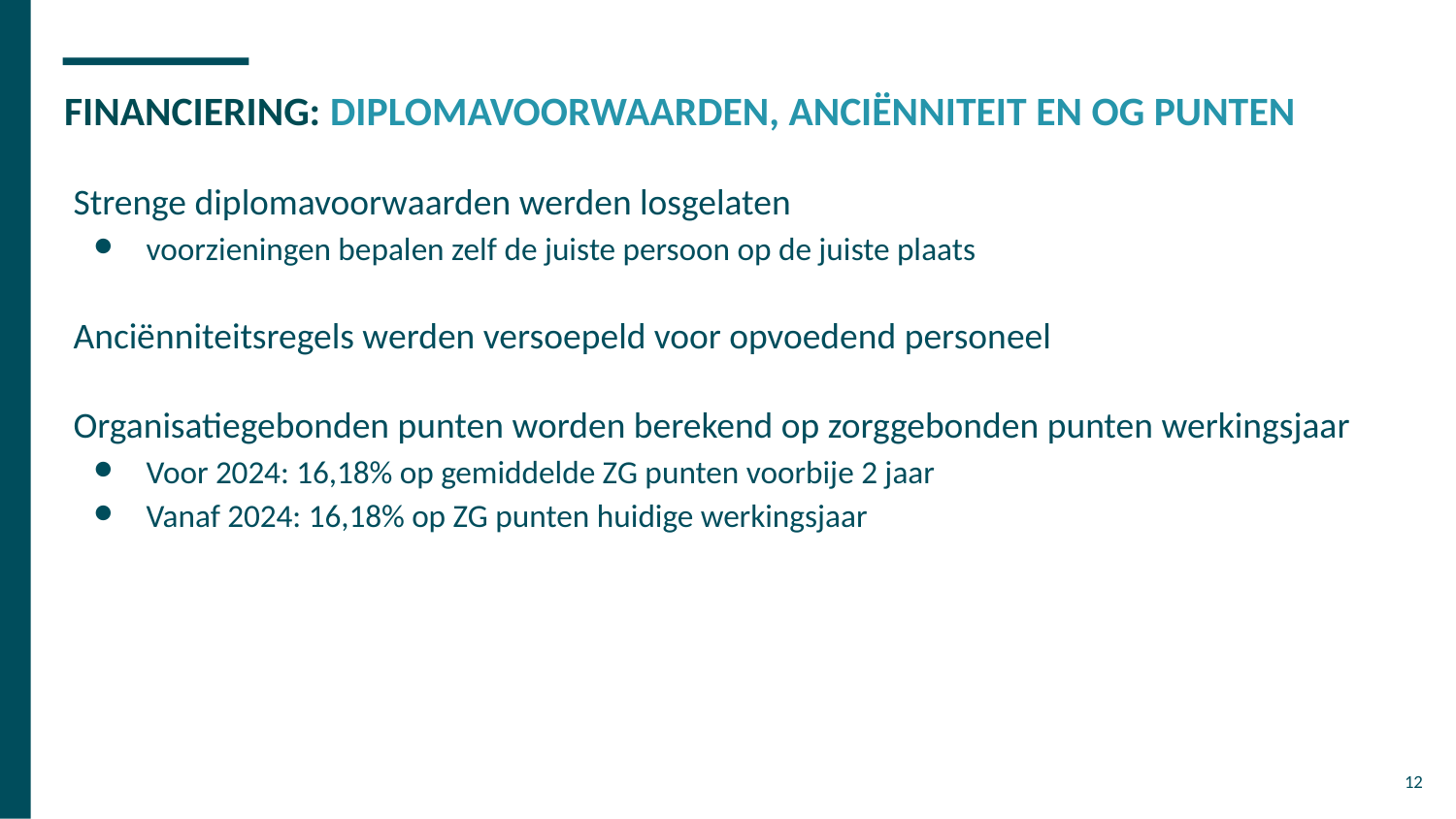

# FINANCIERING: DIPLOMAVOORWAARDEN, ANCIËNNITEIT EN OG PUNTEN

Strenge diplomavoorwaarden werden losgelaten
voorzieningen bepalen zelf de juiste persoon op de juiste plaats

Anciënniteitsregels werden versoepeld voor opvoedend personeel

Organisatiegebonden punten worden berekend op zorggebonden punten werkingsjaar
Voor 2024: 16,18% op gemiddelde ZG punten voorbije 2 jaar
Vanaf 2024: 16,18% op ZG punten huidige werkingsjaar

12